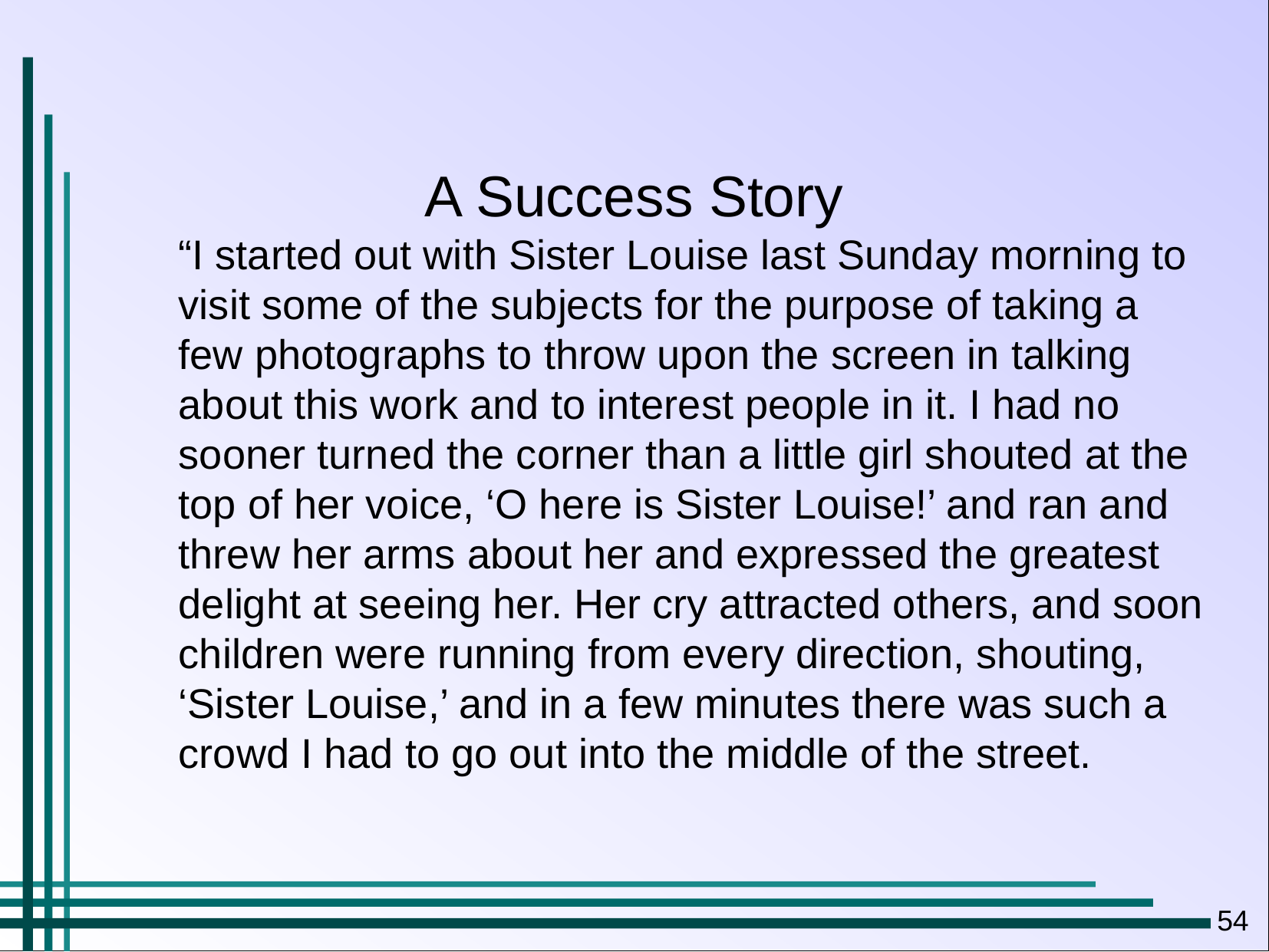

A Success Story
“I started out with Sister Louise last Sunday morning to visit some of the subjects for the purpose of taking a few photographs to throw upon the screen in talking about this work and to interest people in it. I had no sooner turned the corner than a little girl shouted at the top of her voice, ‘O here is Sister Louise!’ and ran and threw her arms about her and expressed the greatest delight at seeing her. Her cry attracted others, and soon children were running from every direction, shouting, ‘Sister Louise,’ and in a few minutes there was such a crowd I had to go out into the middle of the street.